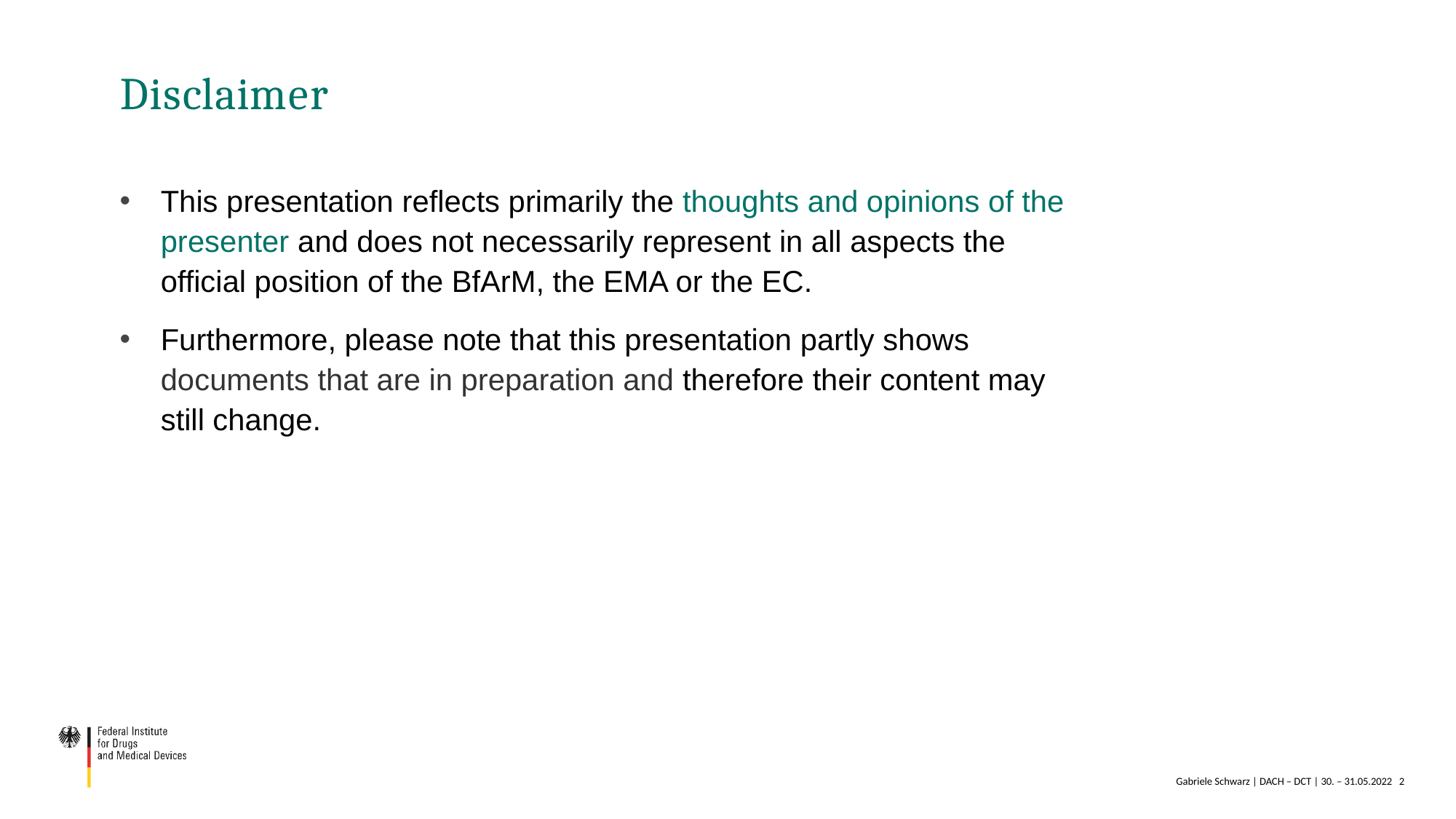

# Disclaimer
This presentation reflects primarily the thoughts and opinions of the presenter and does not necessarily represent in all aspects the official position of the BfArM, the EMA or the EC.
Furthermore, please note that this presentation partly shows documents that are in preparation and therefore their content may still change.